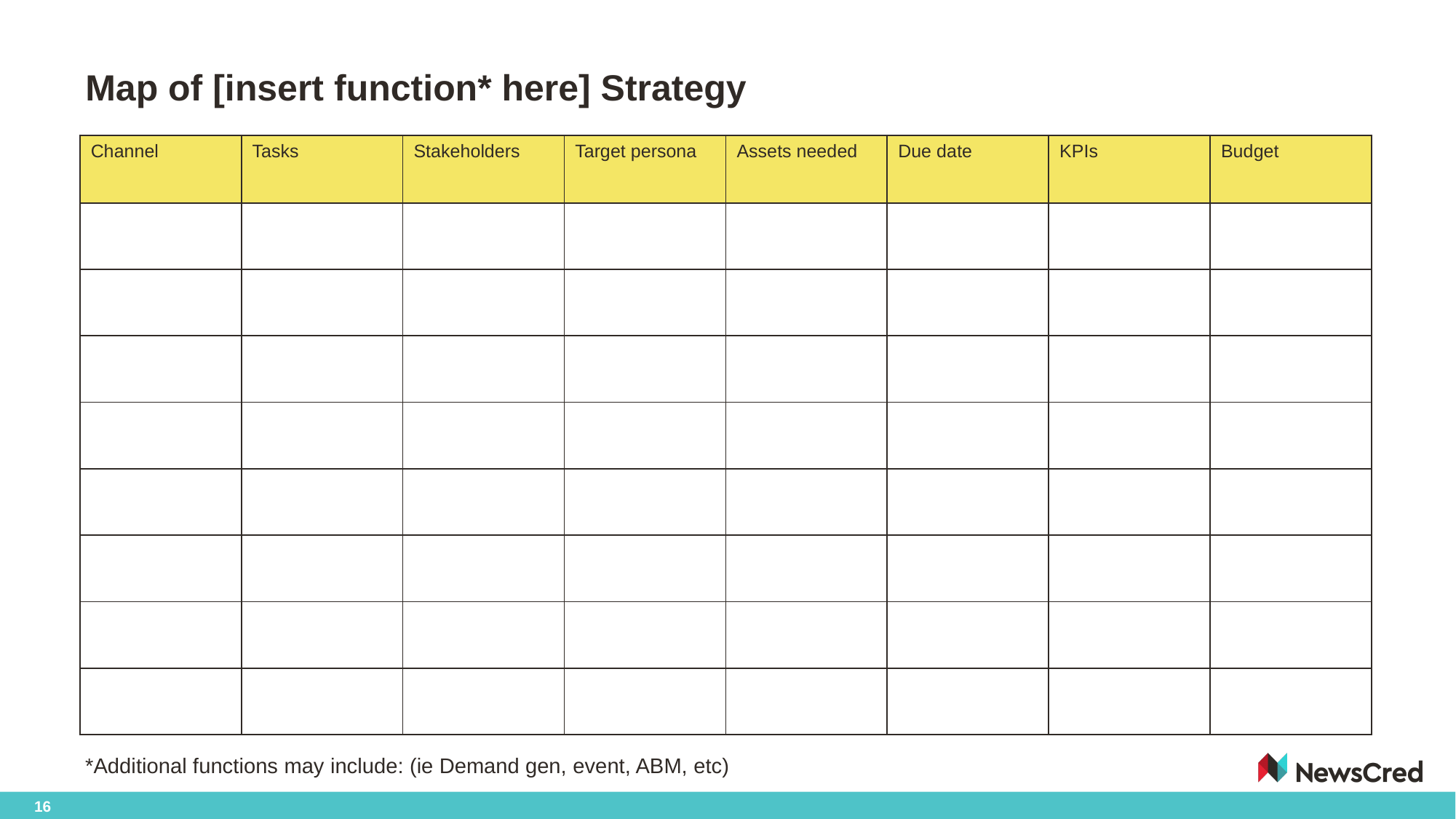

# Map of [insert function* here] Strategy
| Channel | Tasks | Stakeholders | Target persona | Assets needed | Due date | KPIs | Budget |
| --- | --- | --- | --- | --- | --- | --- | --- |
|  |  |  |  |  |  |  |  |
|  |  |  |  |  |  |  |  |
|  |  |  |  |  |  |  |  |
|  |  |  |  |  |  |  |  |
|  |  |  |  |  |  |  |  |
|  |  |  |  |  |  |  |  |
|  |  |  |  |  |  |  |  |
|  |  |  |  |  |  |  |  |
*Additional functions may include: (ie Demand gen, event, ABM, etc)
16